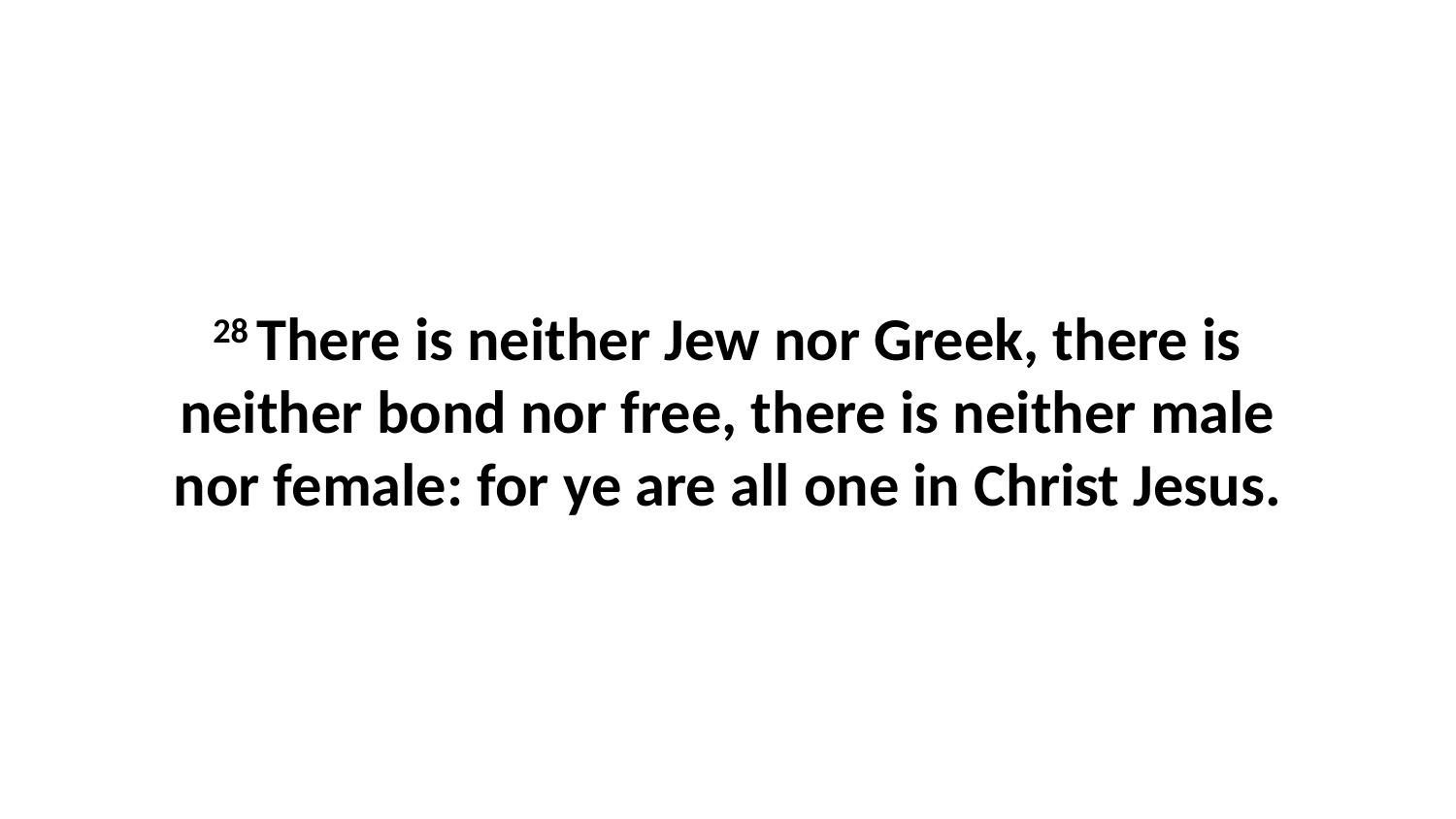

28 There is neither Jew nor Greek, there is neither bond nor free, there is neither male nor female: for ye are all one in Christ Jesus.